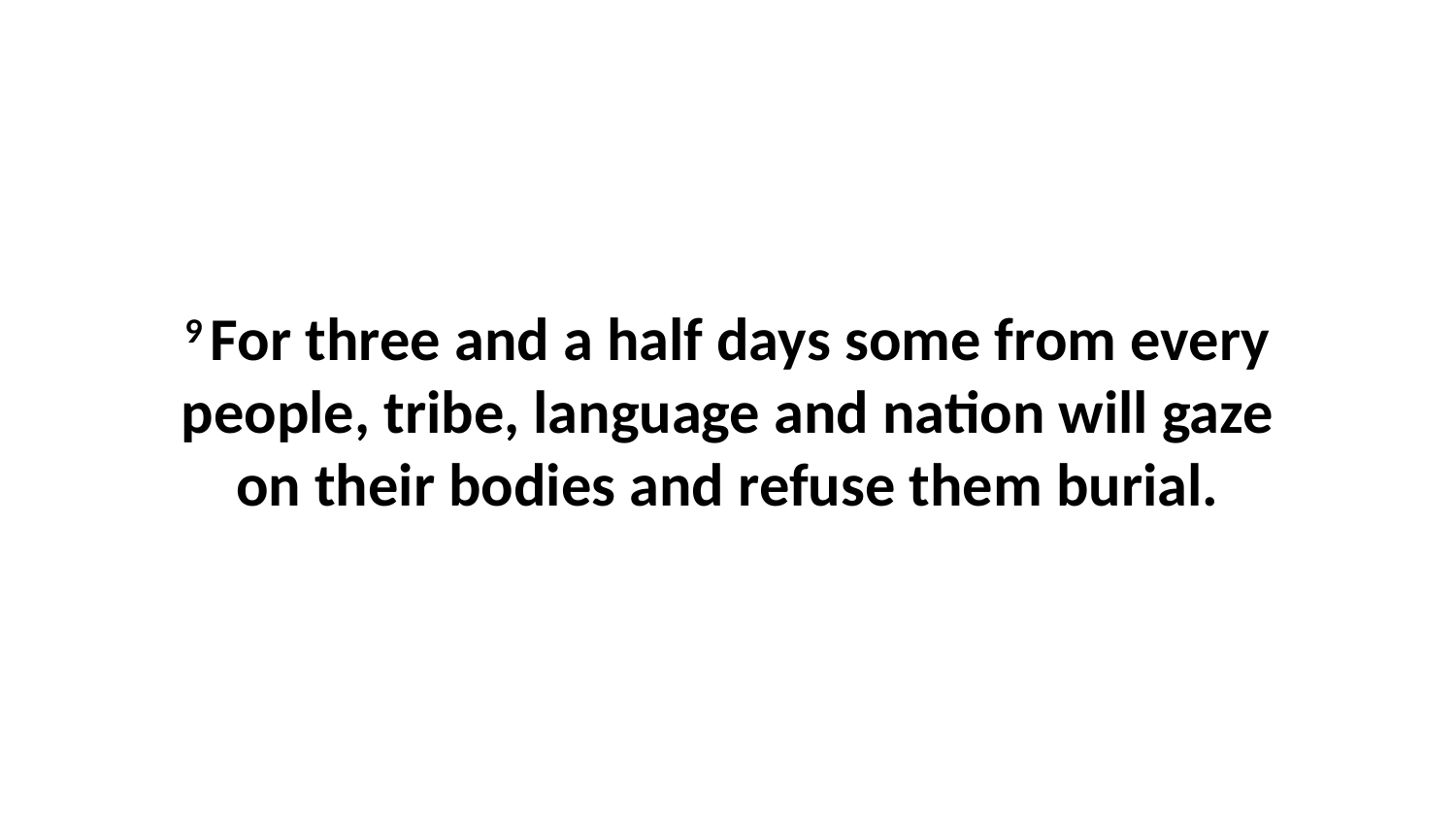

9 For three and a half days some from every people, tribe, language and nation will gaze on their bodies and refuse them burial.